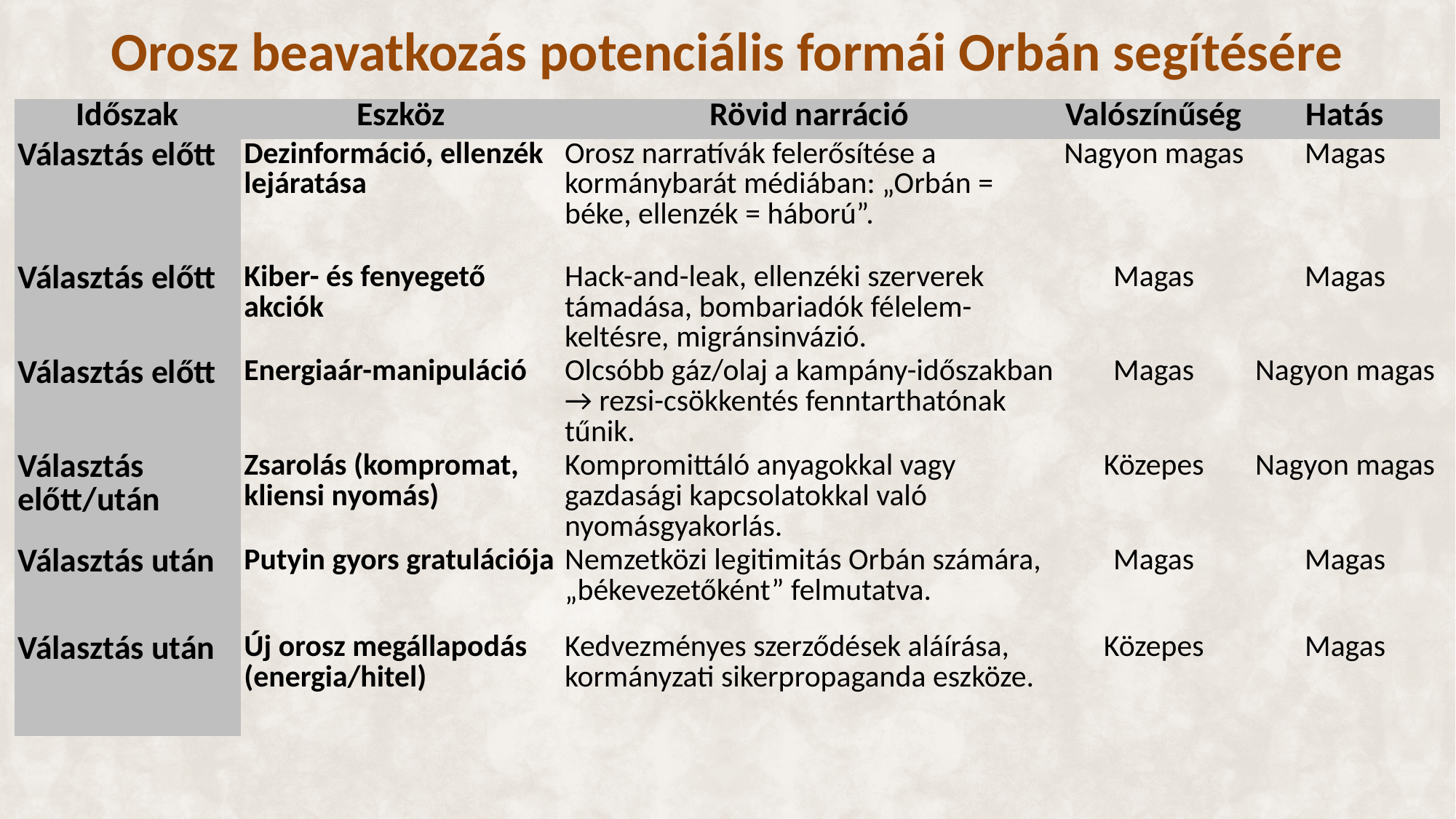

# Orosz beavatkozás potenciális formái Orbán segítésére
| Időszak | Eszköz | Rövid narráció | Valószínűség | Hatás |
| --- | --- | --- | --- | --- |
| Választás előtt | Dezinformáció, ellenzék lejáratása | Orosz narratívák felerősítése a kormánybarát médiában: „Orbán = béke, ellenzék = háború”. | Nagyon magas | Magas |
| Választás előtt | Kiber- és fenyegető akciók | Hack-and-leak, ellenzéki szerverek támadása, bombariadók félelem-keltésre, migránsinvázió. | Magas | Magas |
| Választás előtt | Energiaár-manipuláció | Olcsóbb gáz/olaj a kampány-időszakban → rezsi-csökkentés fenntarthatónak tűnik. | Magas | Nagyon magas |
| Választás előtt/után | Zsarolás (kompromat, kliensi nyomás) | Kompromittáló anyagokkal vagy gazdasági kapcsolatokkal való nyomásgyakorlás. | Közepes | Nagyon magas |
| Választás után | Putyin gyors gratulációja | Nemzetközi legitimitás Orbán számára, „békevezetőként” felmutatva. | Magas | Magas |
| Választás után | Új orosz megállapodás (energia/hitel) | Kedvezményes szerződések aláírása, kormányzati sikerpropaganda eszköze. | Közepes | Magas |